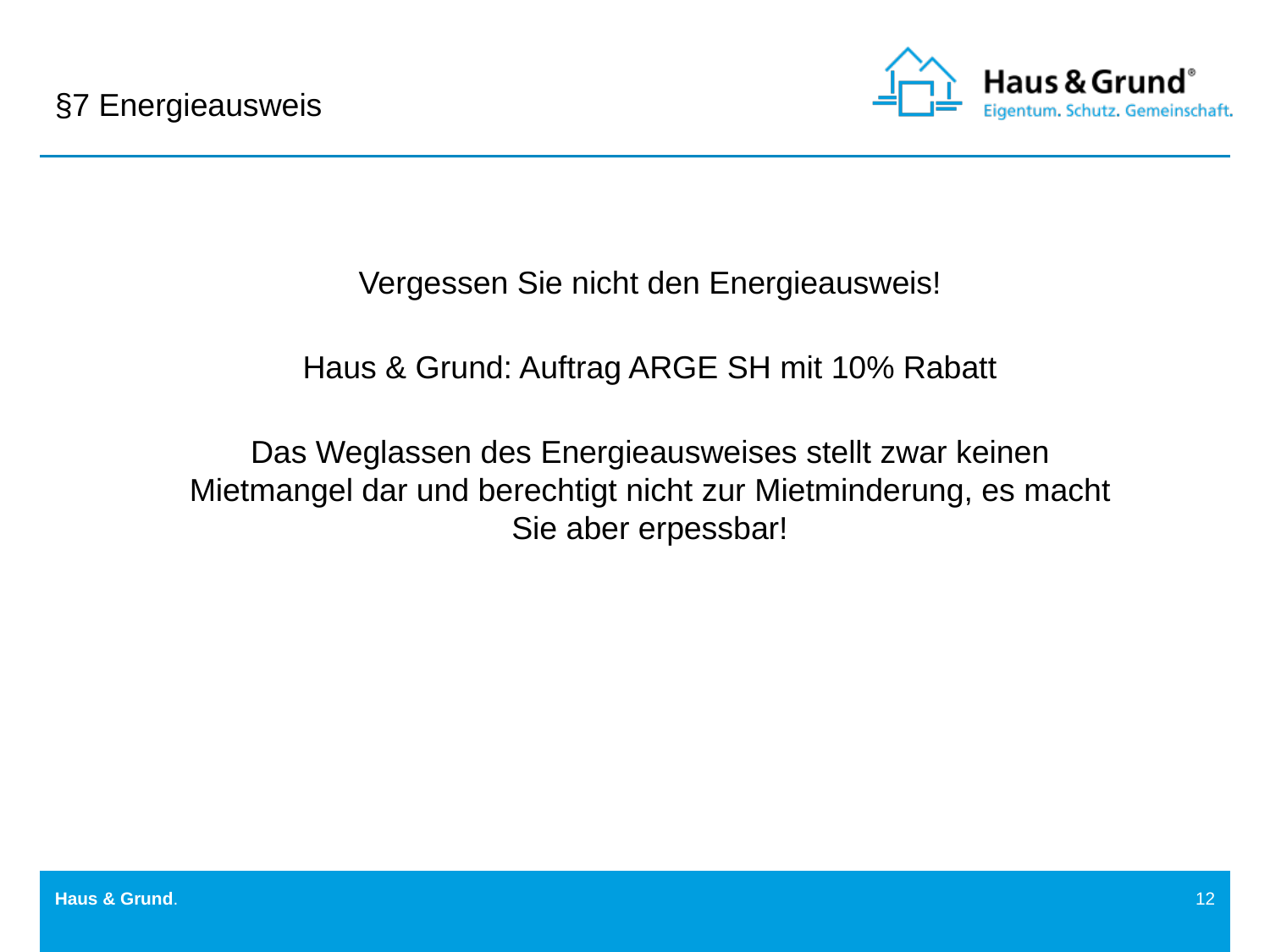

§7 Energieausweis
Vergessen Sie nicht den Energieausweis!

Haus & Grund: Auftrag ARGE SH mit 10% Rabatt

Das Weglassen des Energieausweises stellt zwar keinen Mietmangel dar und berechtigt nicht zur Mietminderung, es macht Sie aber erpessbar!

Haus & Grund.

12